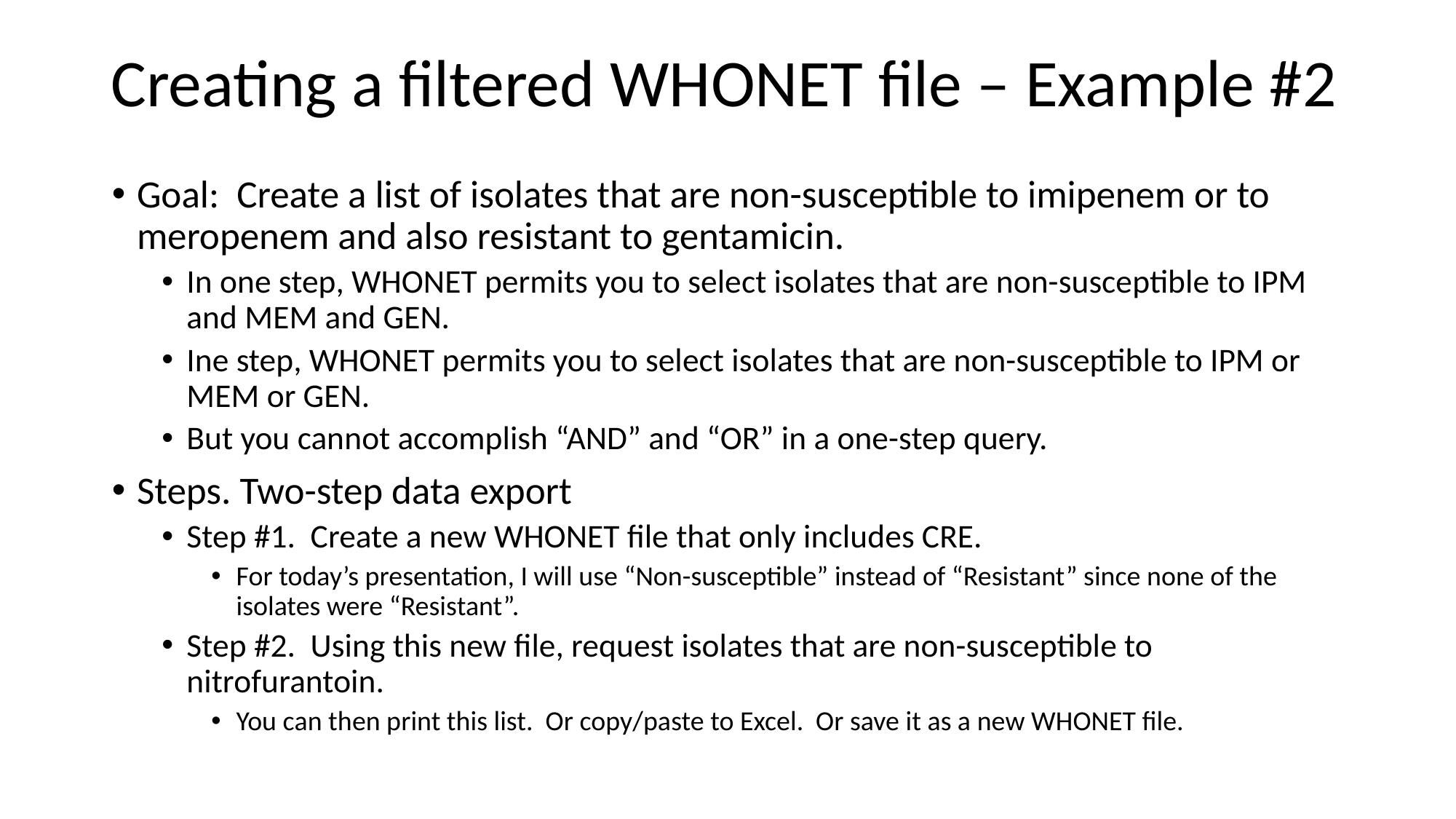

# Creating a filtered WHONET file – Example #2
Goal:  Create a list of isolates that are non-susceptible to imipenem or to meropenem and also resistant to gentamicin.
In one step, WHONET permits you to select isolates that are non-susceptible to IPM and MEM and GEN.
Ine step, WHONET permits you to select isolates that are non-susceptible to IPM or MEM or GEN.
But you cannot accomplish “AND” and “OR” in a one-step query.
Steps. Two-step data export
Step #1.  Create a new WHONET file that only includes CRE.
For today’s presentation, I will use “Non-susceptible” instead of “Resistant” since none of the isolates were “Resistant”.
Step #2.  Using this new file, request isolates that are non-susceptible to nitrofurantoin.
You can then print this list.  Or copy/paste to Excel.  Or save it as a new WHONET file.